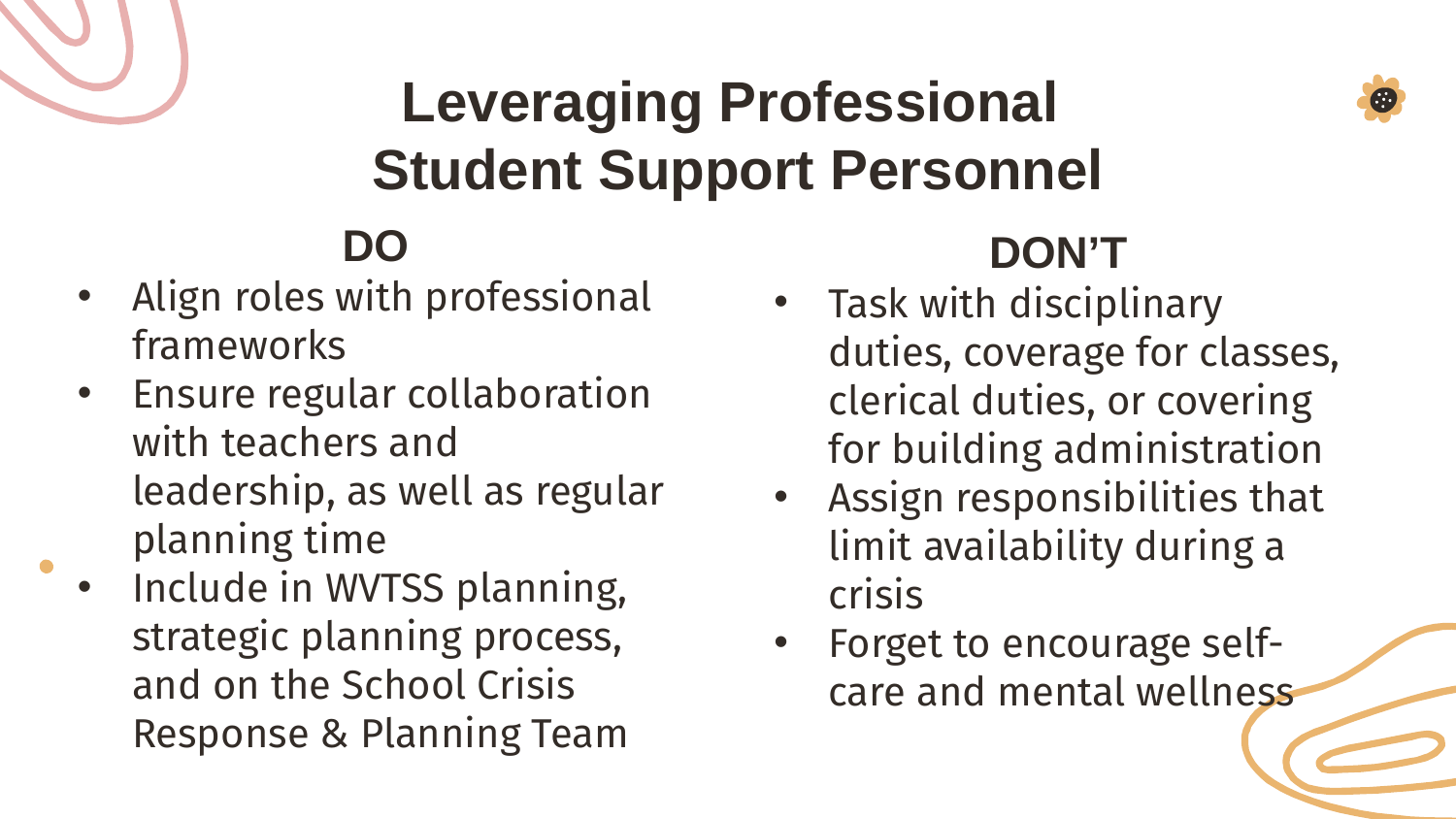

# Leveraging Professional Student Support Personnel
DO
Align roles with professional frameworks
Ensure regular collaboration with teachers and leadership, as well as regular planning time
Include in WVTSS planning, strategic planning process, and on the School Crisis Response & Planning Team
DON’T
Task with disciplinary duties, coverage for classes, clerical duties, or covering for building administration
Assign responsibilities that limit availability during a crisis
Forget to encourage self-care and mental wellness